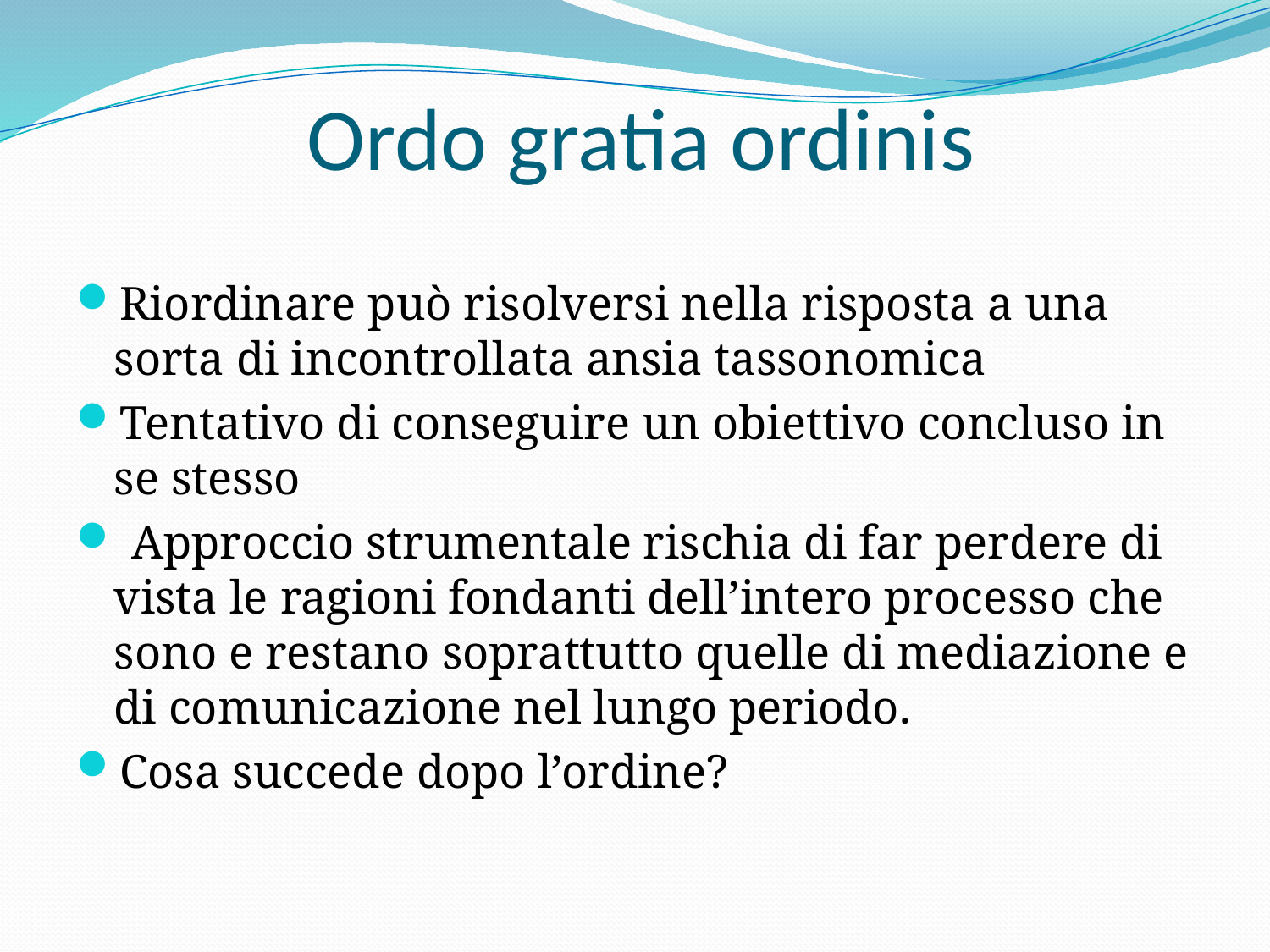

# Ordo gratia ordinis
Riordinare può risolversi nella risposta a una sorta di incontrollata ansia tassonomica
Tentativo di conseguire un obiettivo concluso in se stesso
 Approccio strumentale rischia di far perdere di vista le ragioni fondanti dell’intero processo che sono e restano soprattutto quelle di mediazione e di comunicazione nel lungo periodo.
Cosa succede dopo l’ordine?